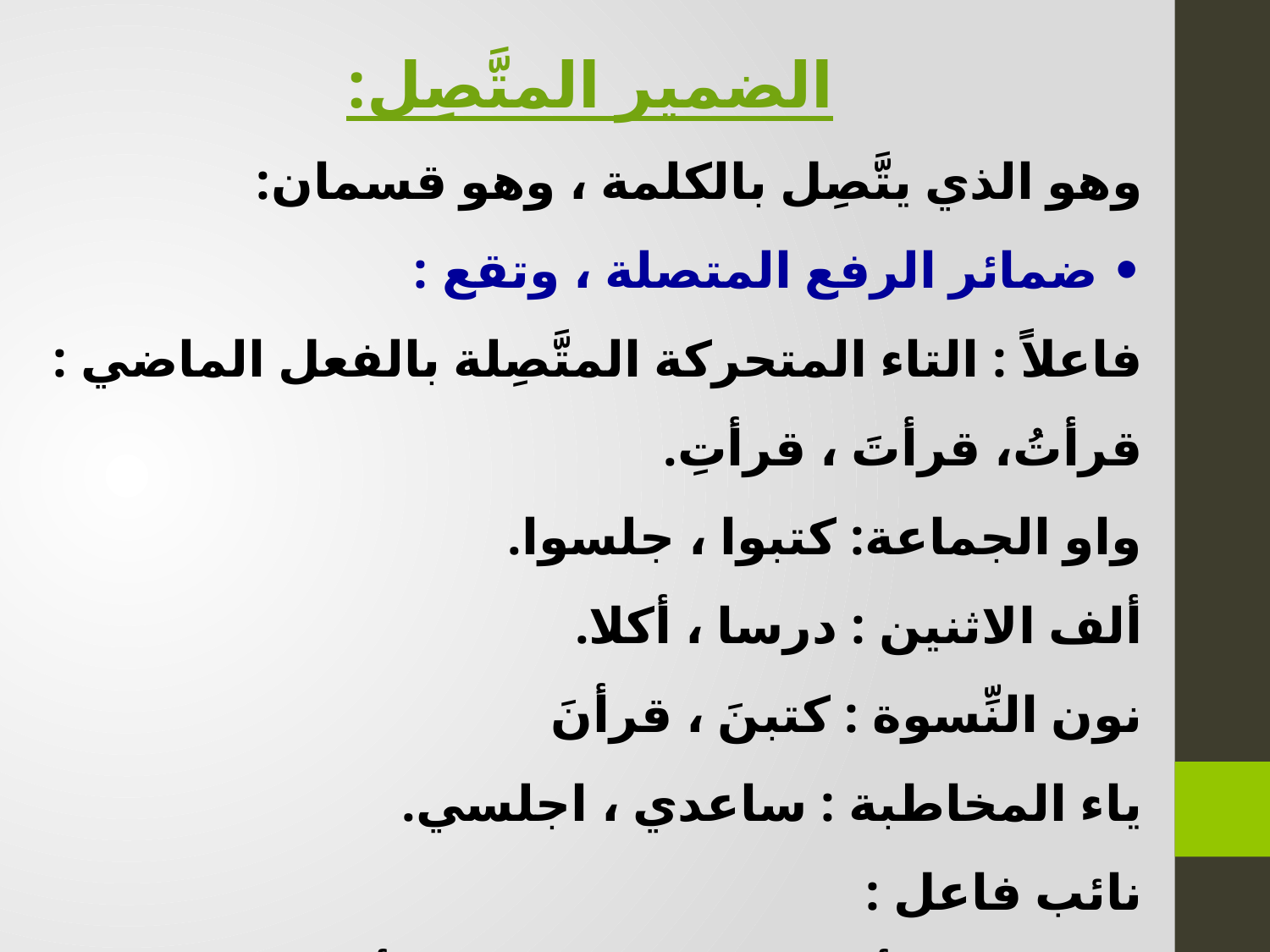

الضمير المتَّصِل:
وهو الذي يتَّصِل بالكلمة ، وهو قسمان:
• ضمائر الرفع المتصلة ، وتقع :
فاعلاً : التاء المتحركة المتَّصِلة بالفعل الماضي : قرأتُ، قرأتَ ، قرأتِ.
واو الجماعة: كتبوا ، جلسوا.
ألف الاثنين : درسا ، أكلا.
نون النِّسوة : كتبنَ ، قرأنَ
ياء المخاطبة : ساعدي ، اجلسي.
نائب فاعل :
اسم كان وأخواتها  كنتُ، صِرت ، أصبحا ، ظلوا.